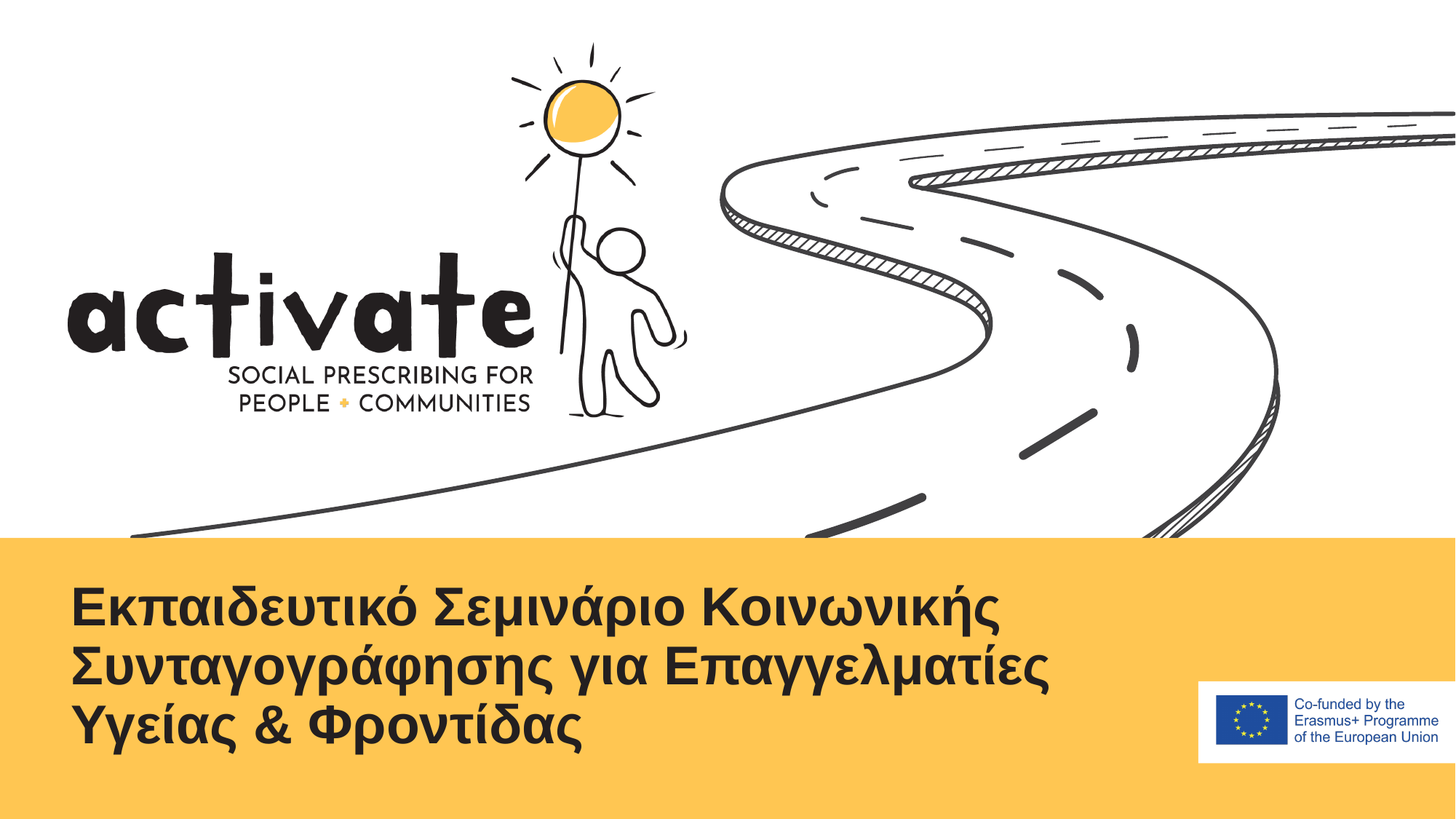

Εκπαιδευτικό Σεμινάριο Κοινωνικής Συνταγογράφησης για Επαγγελματίες Υγείας & Φροντίδας